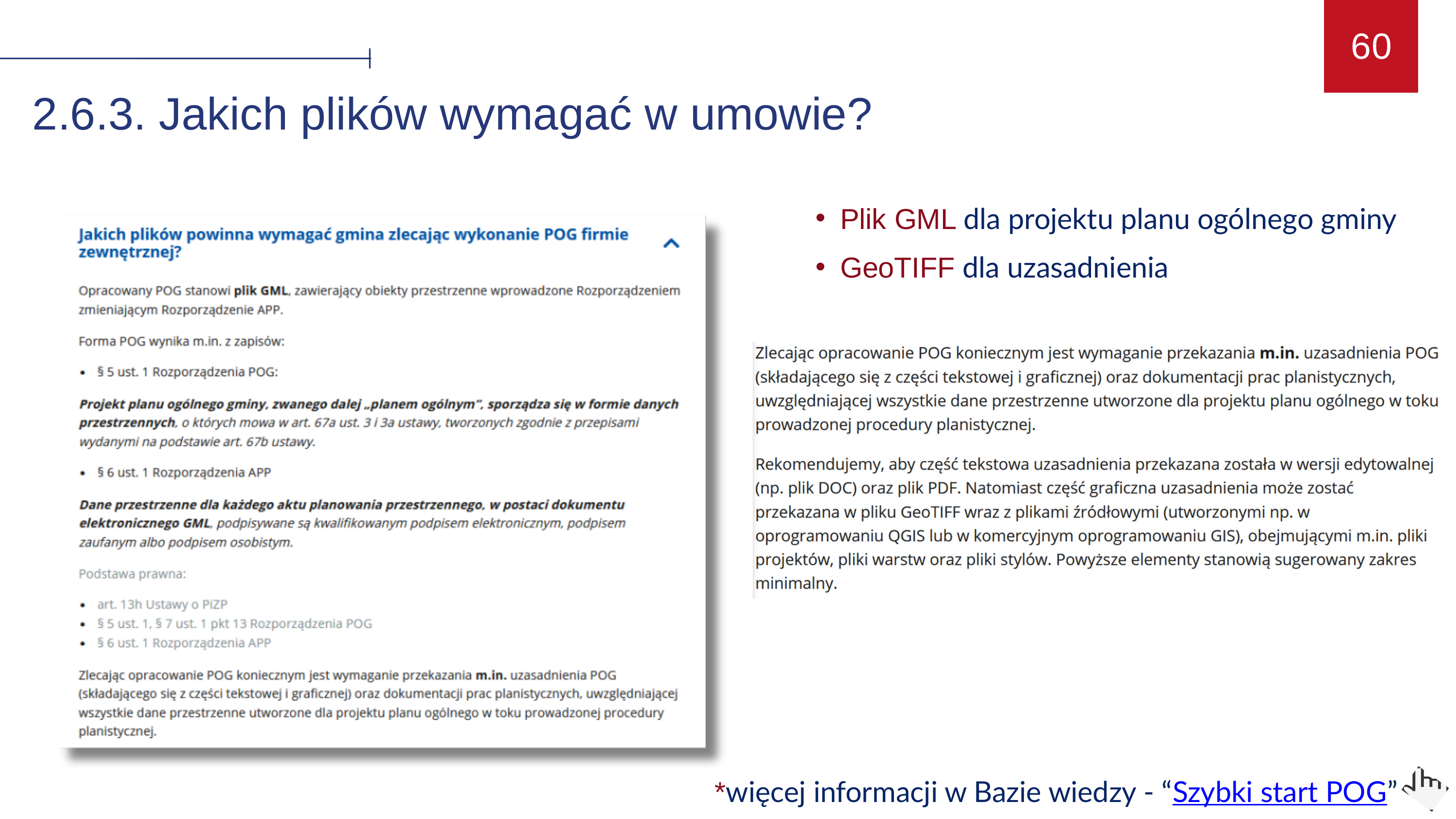

60

2.6.3. Jakich plików wymagać w umowie?

Plik GML dla projektu planu ogólnego gminy
GeoTIFF dla uzasadnienia

*więcej informacji w Bazie wiedzy - “Szybki start POG”